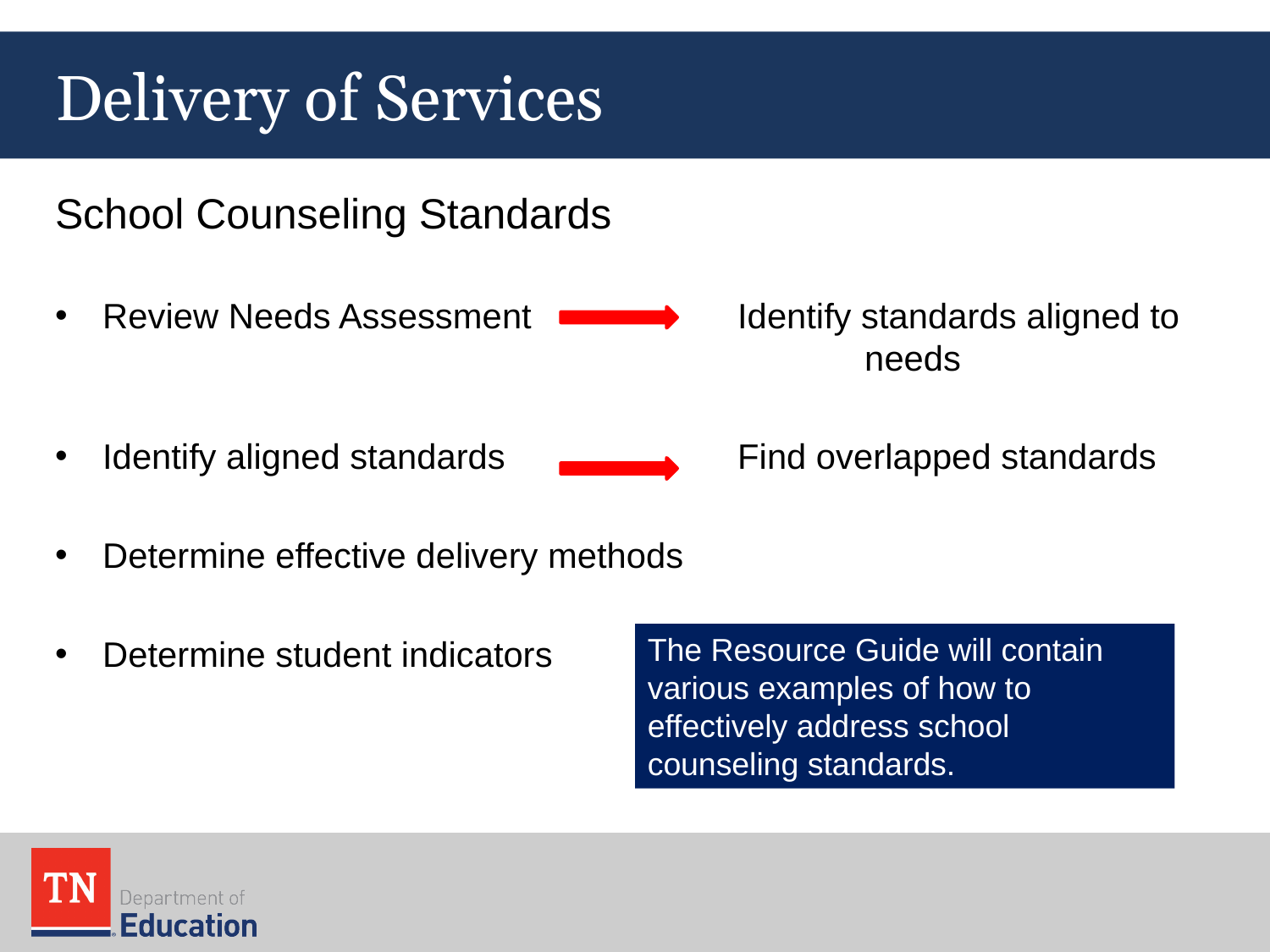

# Delivery of Services
School Counseling Standards

Review Needs Assessment 		Identify standards aligned to 						needs

Identify aligned standards 		Find overlapped standards

Determine effective delivery methods

Determine student indicators

The Resource Guide will contain various examples of how to effectively address school counseling standards.